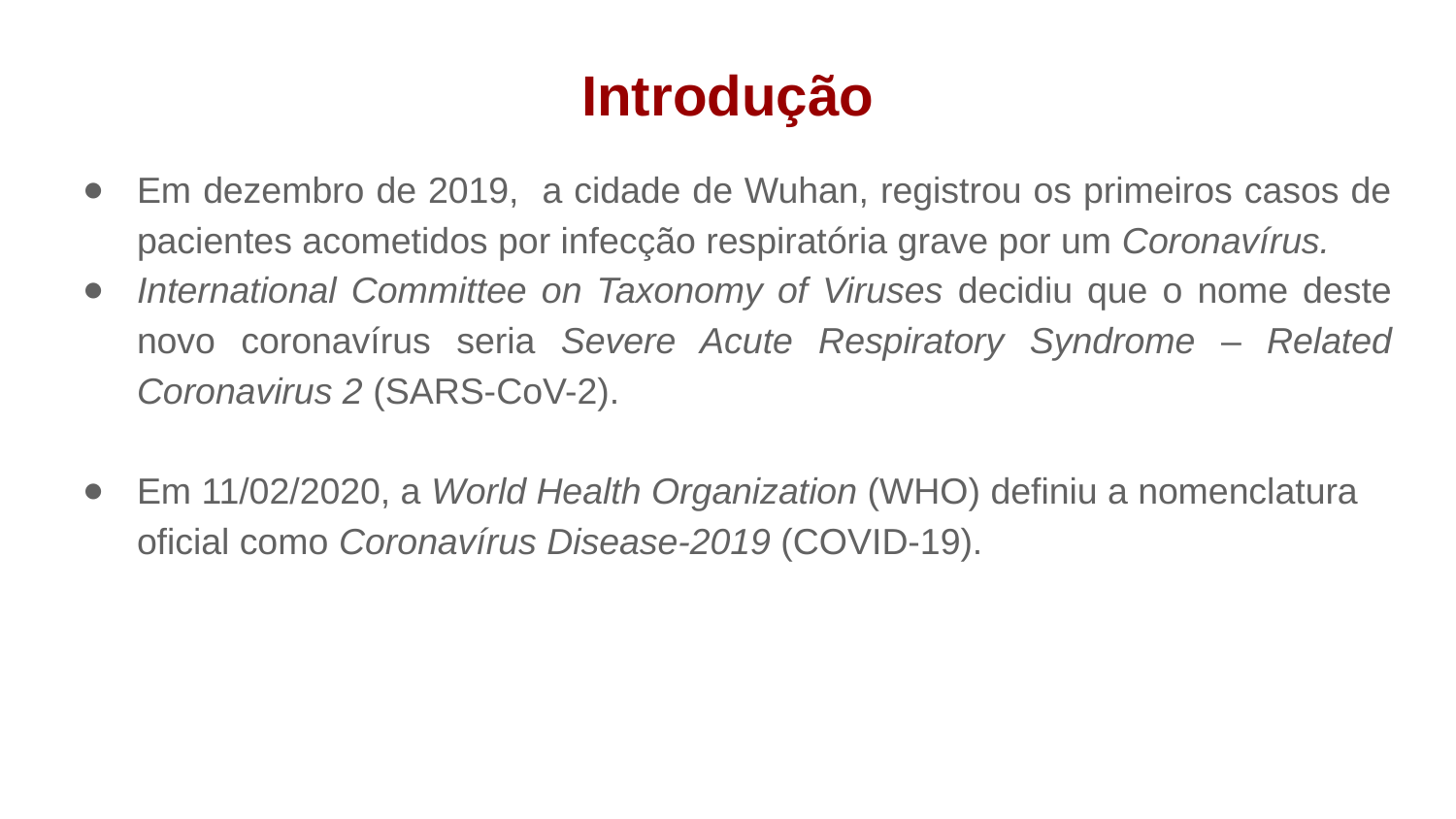

# Introdução
Em dezembro de 2019,  a cidade de Wuhan, registrou os primeiros casos de pacientes acometidos por infecção respiratória grave por um Coronavírus.
International Committee on Taxonomy of Viruses decidiu que o nome deste novo coronavírus seria Severe Acute Respiratory Syndrome – Related Coronavirus 2 (SARS-CoV-2).

Em 11/02/2020, a World Health Organization (WHO) definiu a nomenclatura oficial como Coronavírus Disease-2019 (COVID-19).